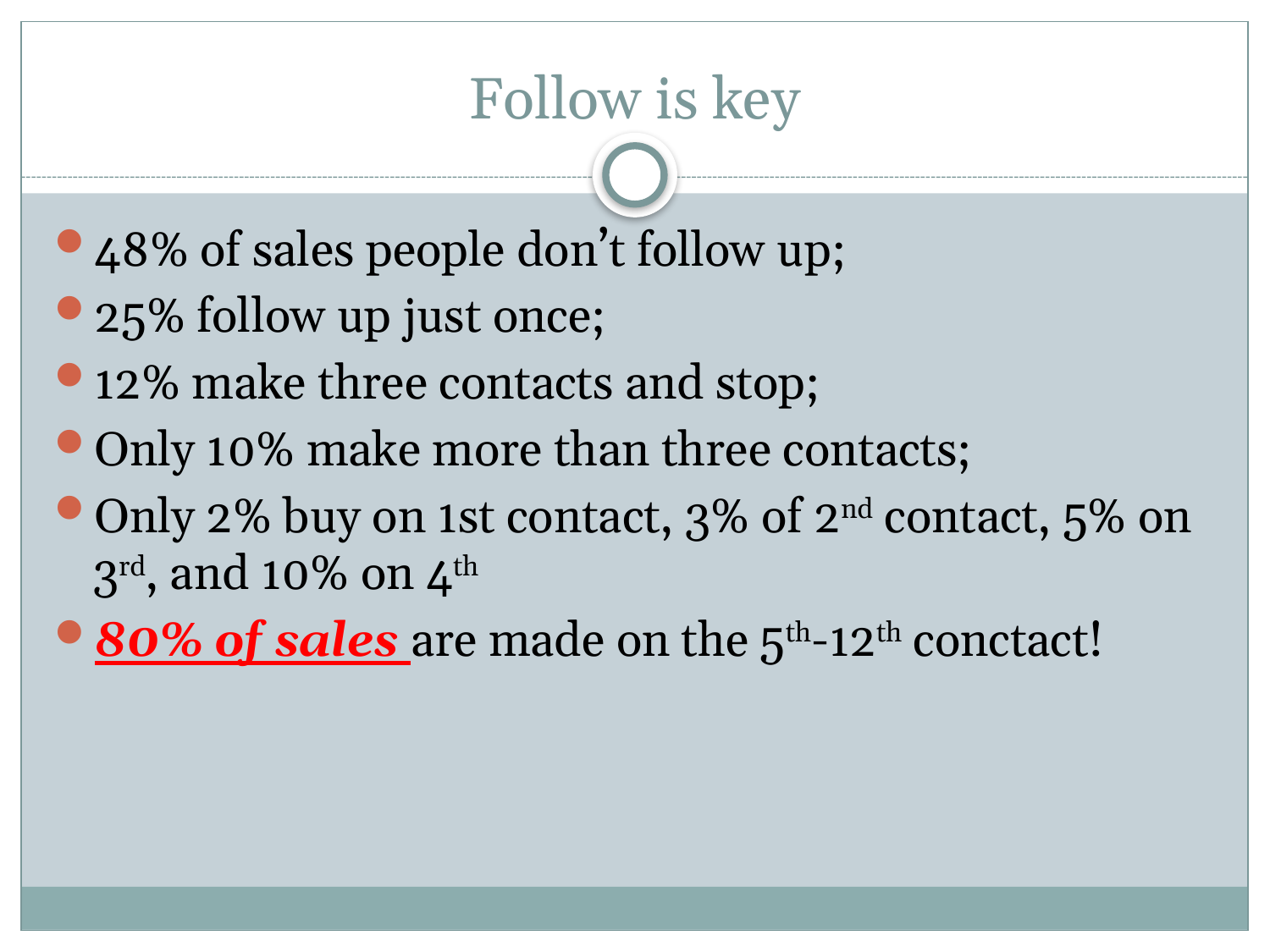

# Follow is key
48% of sales people don’t follow up;
25% follow up just once;
12% make three contacts and stop;
Only 10% make more than three contacts;
Only 2% buy on 1st contact, 3% of 2nd contact, 5% on 3rd, and 10% on 4th
80% of sales are made on the 5th-12th conctact!